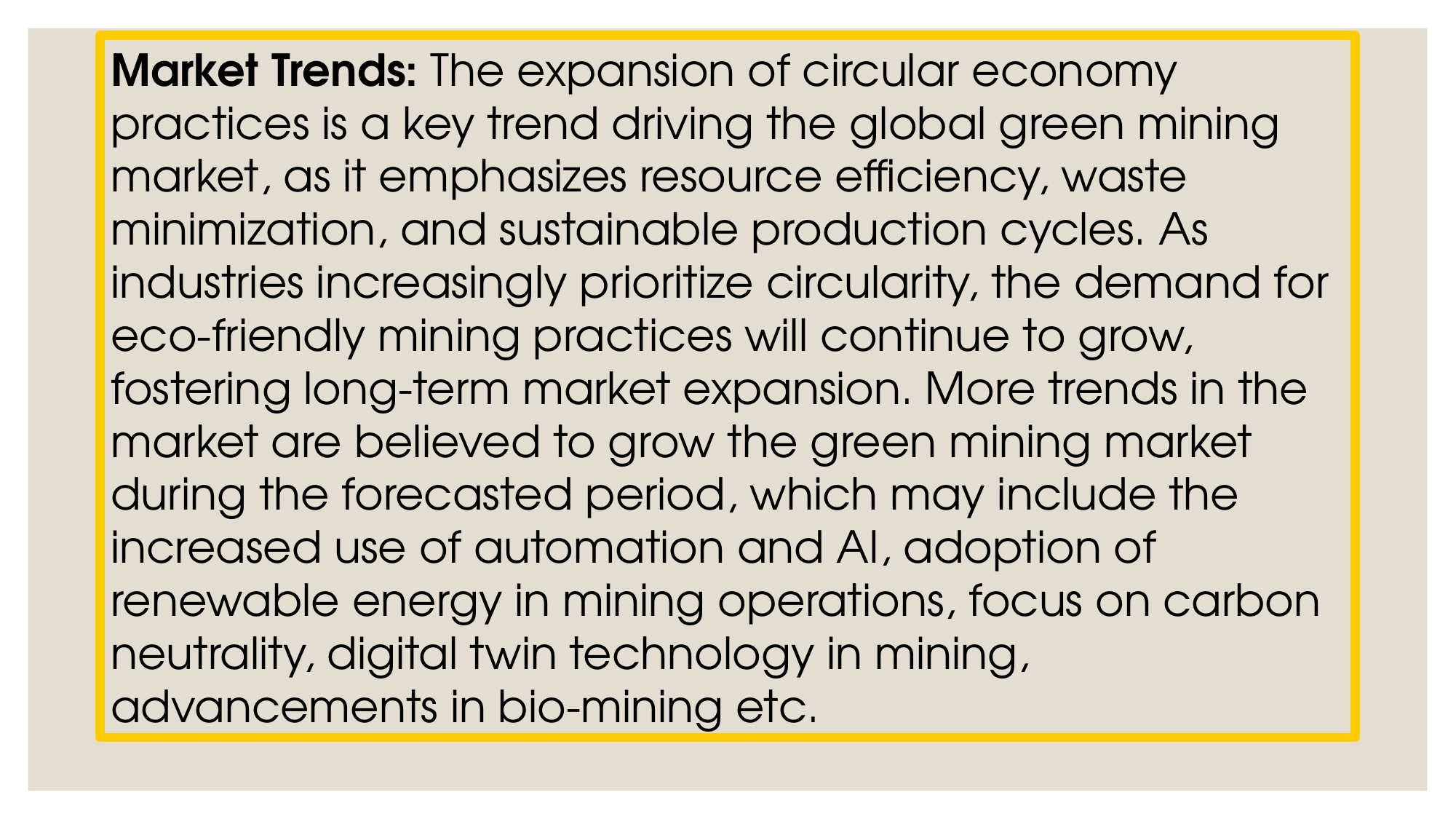

#
Market Trends: The expansion of circular economy practices is a key trend driving the global green mining market, as it emphasizes resource efficiency, waste minimization, and sustainable production cycles. As industries increasingly prioritize circularity, the demand for eco-friendly mining practices will continue to grow, fostering long-term market expansion. More trends in the market are believed to grow the green mining market during the forecasted period, which may include the increased use of automation and AI, adoption of renewable energy in mining operations, focus on carbon neutrality, digital twin technology in mining, advancements in bio-mining etc.